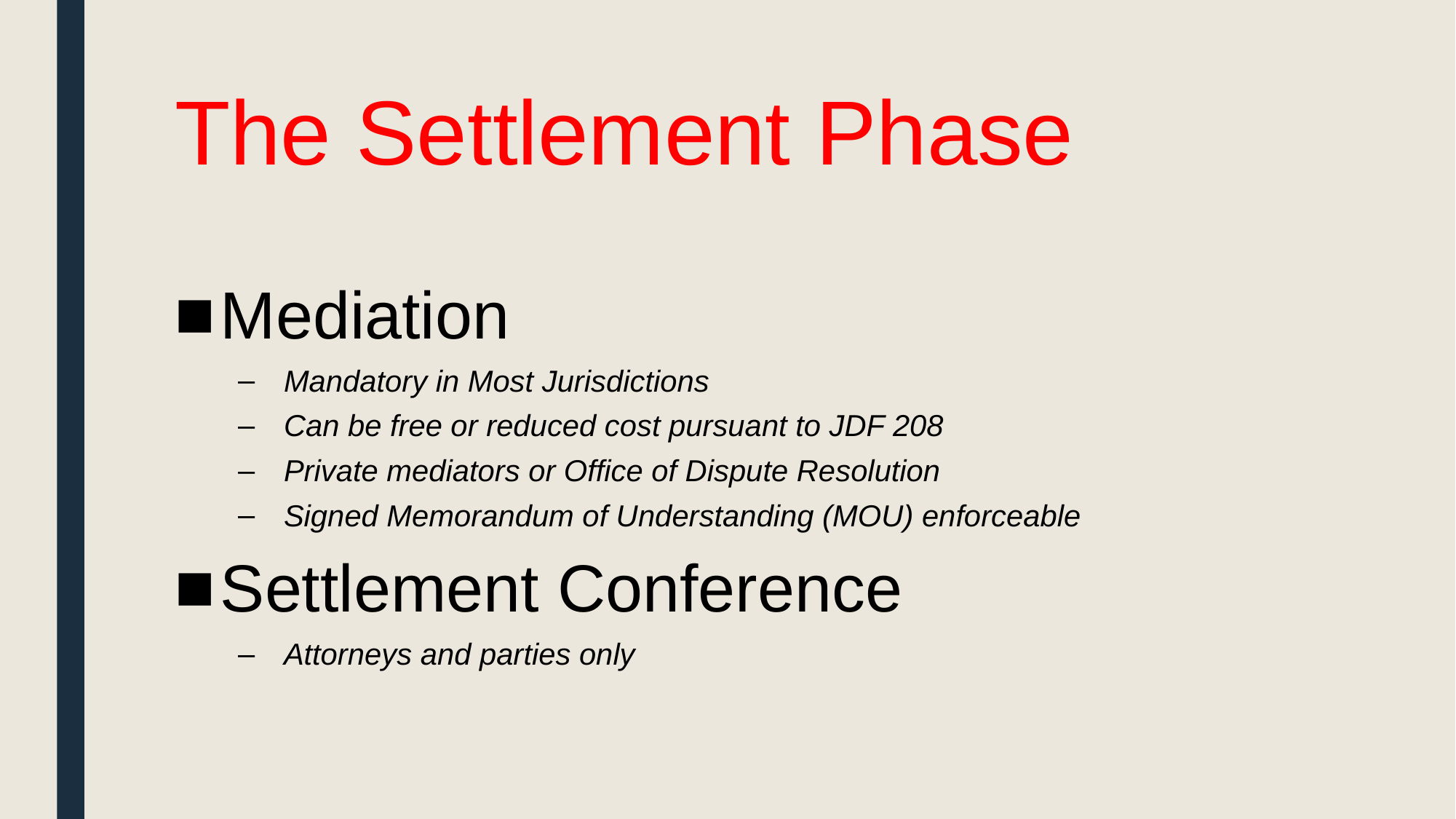

# The Settlement Phase
Mediation
Mandatory in Most Jurisdictions
Can be free or reduced cost pursuant to JDF 208
Private mediators or Office of Dispute Resolution
Signed Memorandum of Understanding (MOU) enforceable
Settlement Conference
Attorneys and parties only